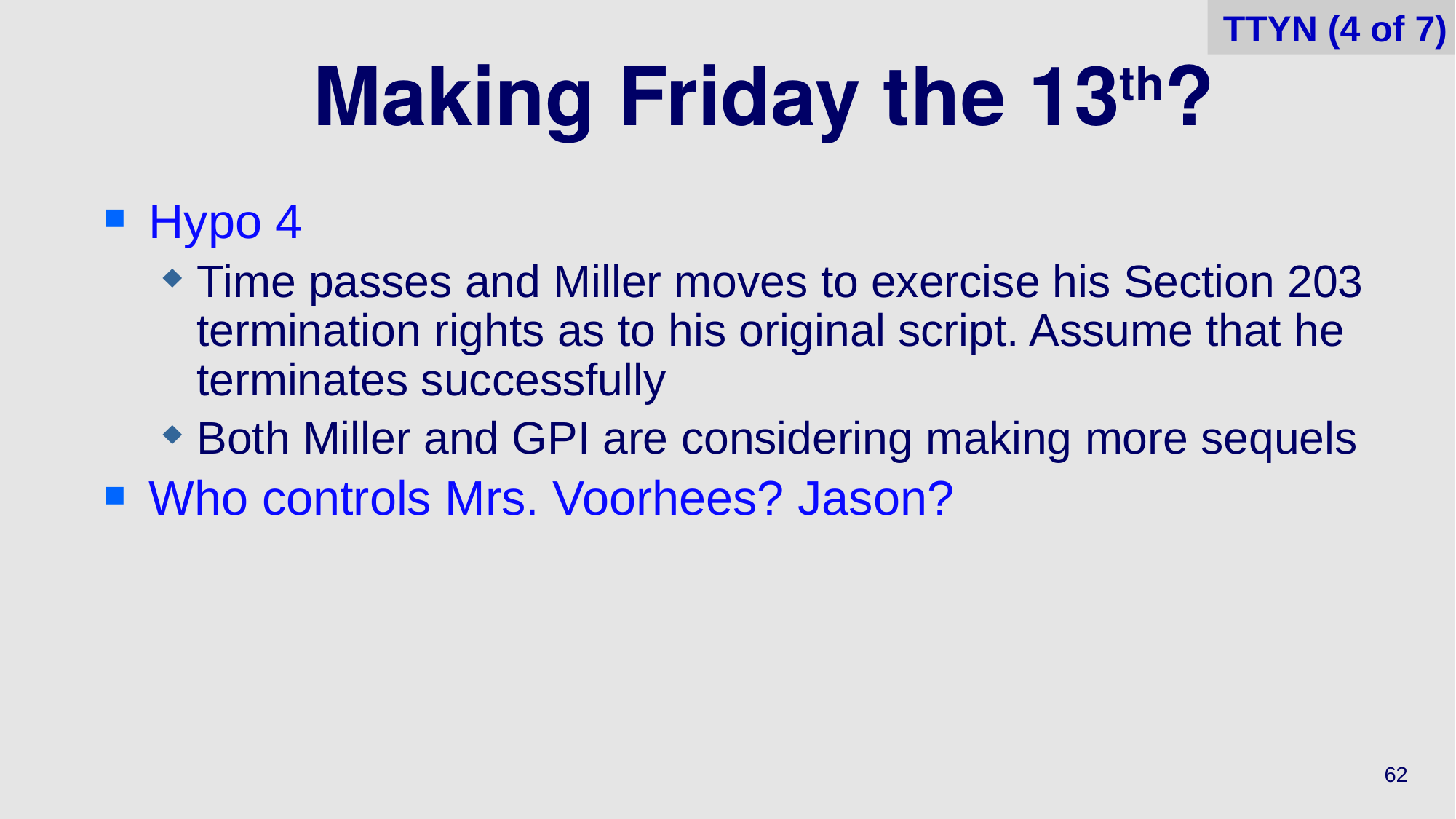

TTYN (4 of 7)
# Making Friday the 13th?
Hypo 4
Time passes and Miller moves to exercise his Section 203 termination rights as to his original script. Assume that he terminates successfully
Both Miller and GPI are considering making more sequels
Who controls Mrs. Voorhees? Jason?
62